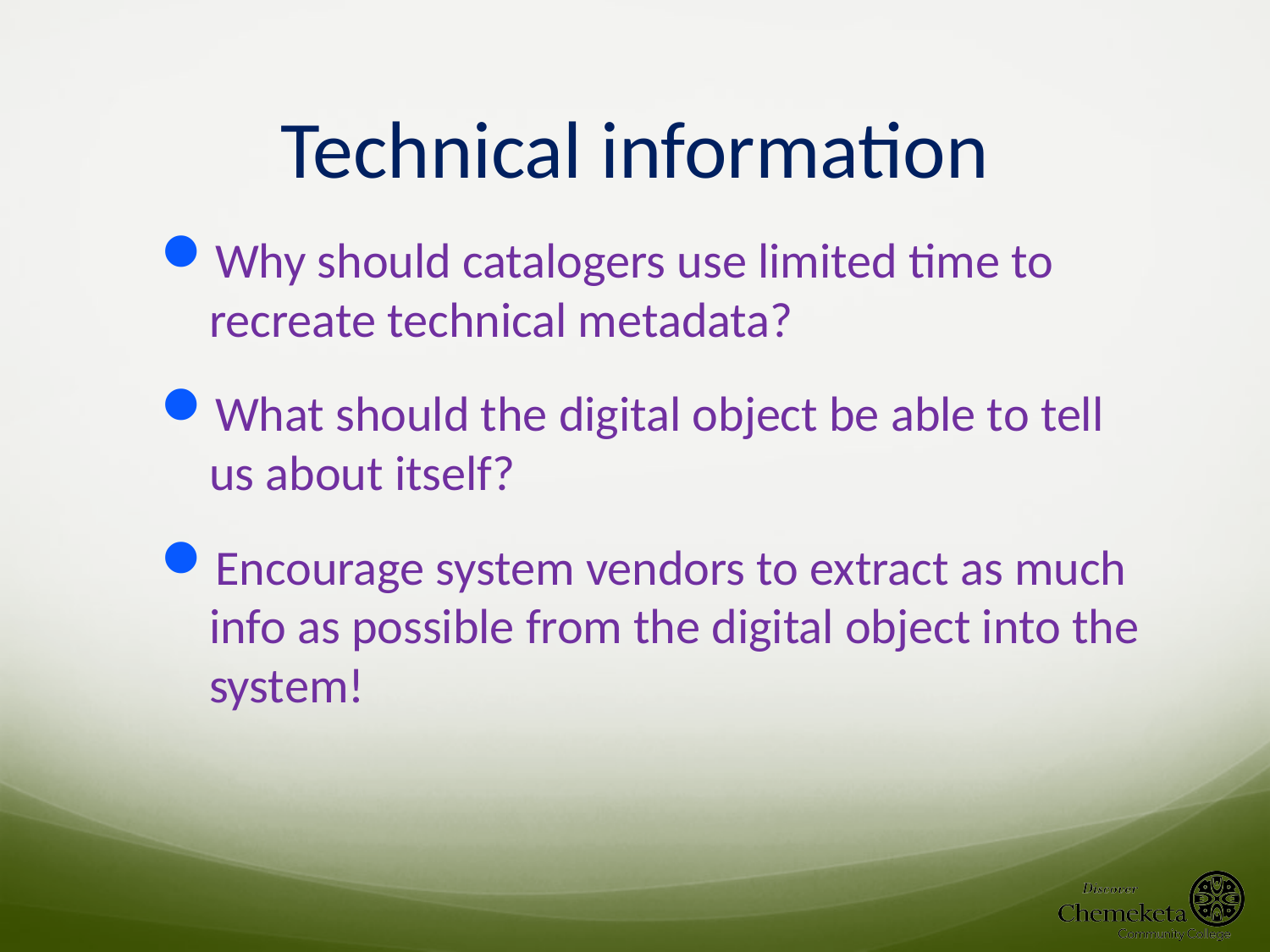

# Technical information
Why should catalogers use limited time to recreate technical metadata?
What should the digital object be able to tell us about itself?
Encourage system vendors to extract as much info as possible from the digital object into the system!